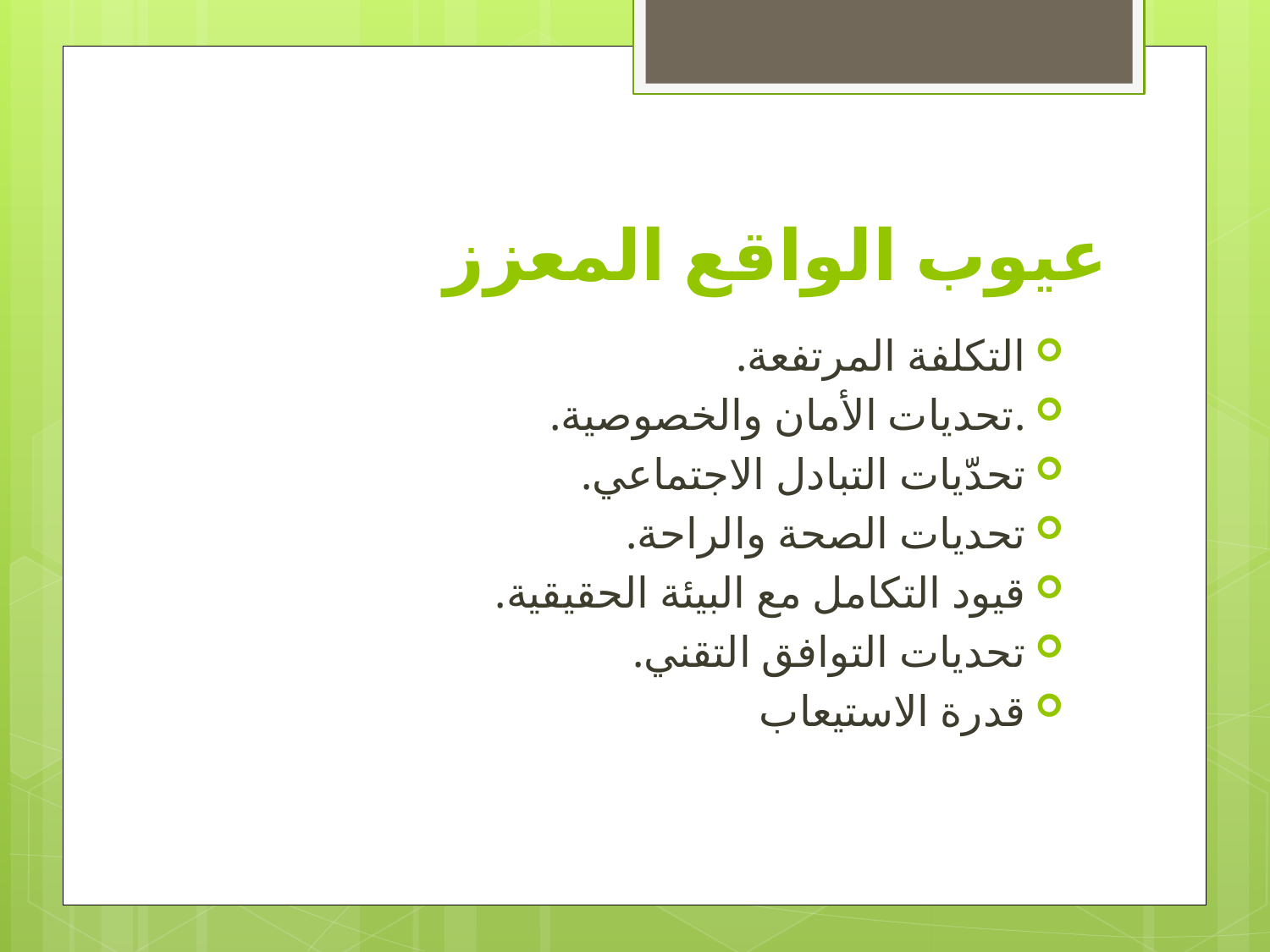

# عيوب الواقع المعزز
التكلفة المرتفعة.
.تحديات الأمان والخصوصية.
تحدّيات التبادل الاجتماعي.
تحديات الصحة والراحة.
قيود التكامل مع البيئة الحقيقية.
تحديات التوافق التقني.
قدرة الاستيعاب